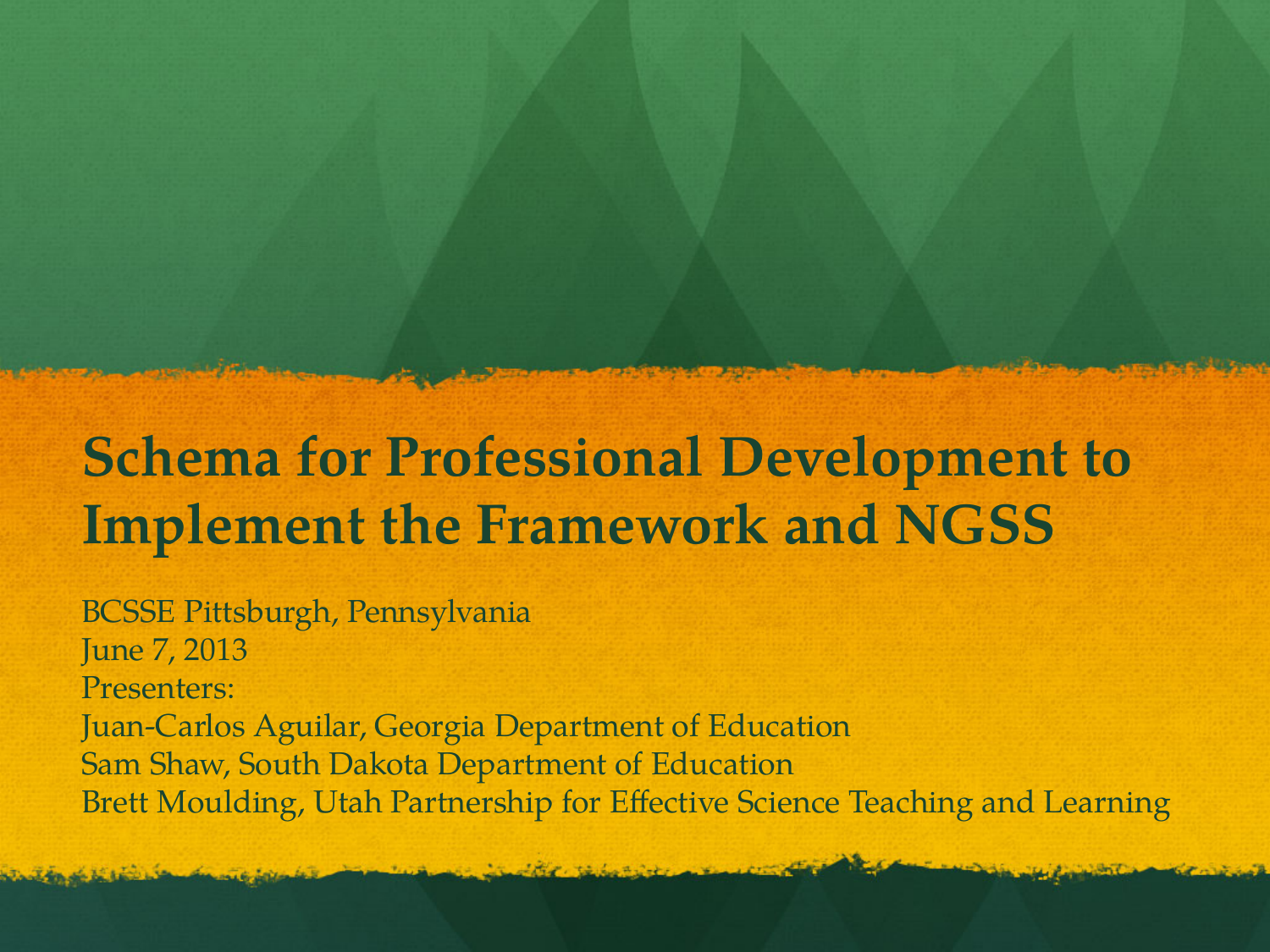

# Schema for Professional Development to Implement the Framework and NGSS
BCSSE Pittsburgh, Pennsylvania
June 7, 2013
Presenters:
Juan-Carlos Aguilar, Georgia Department of Education
Sam Shaw, South Dakota Department of Education
Brett Moulding, Utah Partnership for Effective Science Teaching and Learning